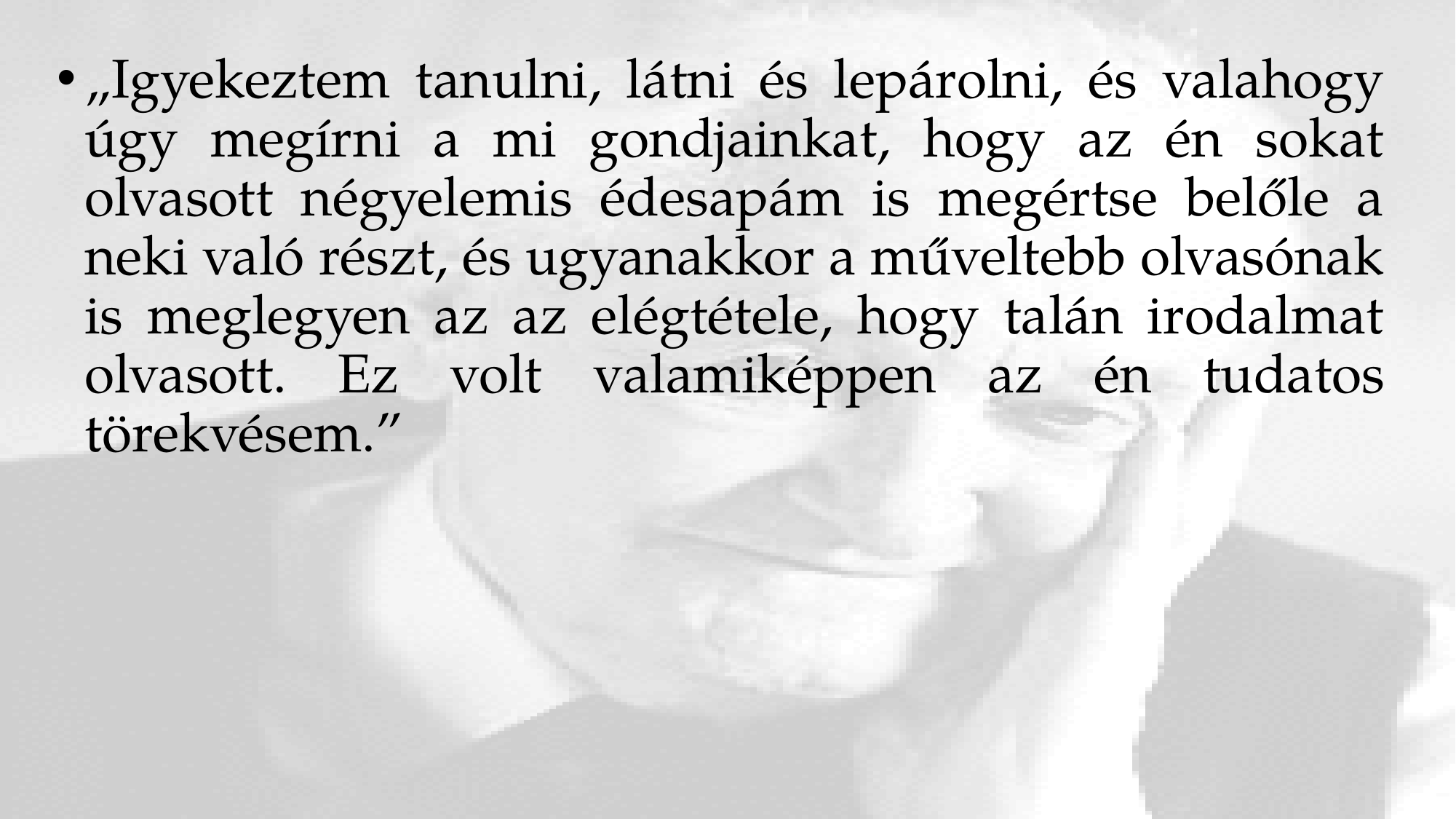

„Igyekeztem tanulni, látni és lepárolni, és valahogy úgy megírni a mi gondjainkat, hogy az én sokat olvasott négyelemis édesapám is megértse belőle a neki való részt, és ugyanakkor a műveltebb olvasónak is meglegyen az az elégtétele, hogy talán irodalmat olvasott. Ez volt valamiképpen az én tudatos törekvésem.”